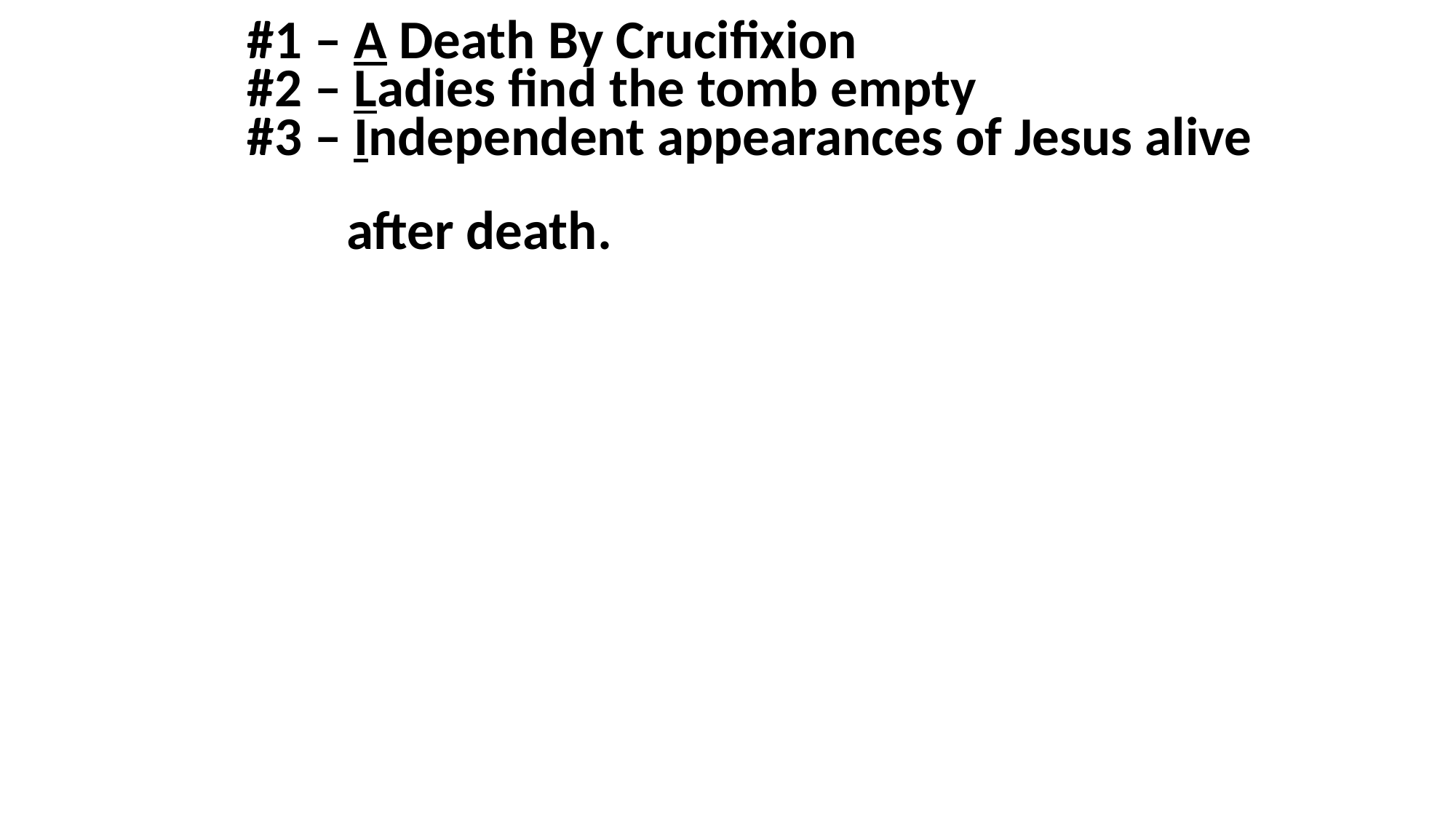

#1 – A Death By Crucifixion
#2 – Ladies find the tomb empty
#3 – Independent appearances of Jesus alive
        after death.